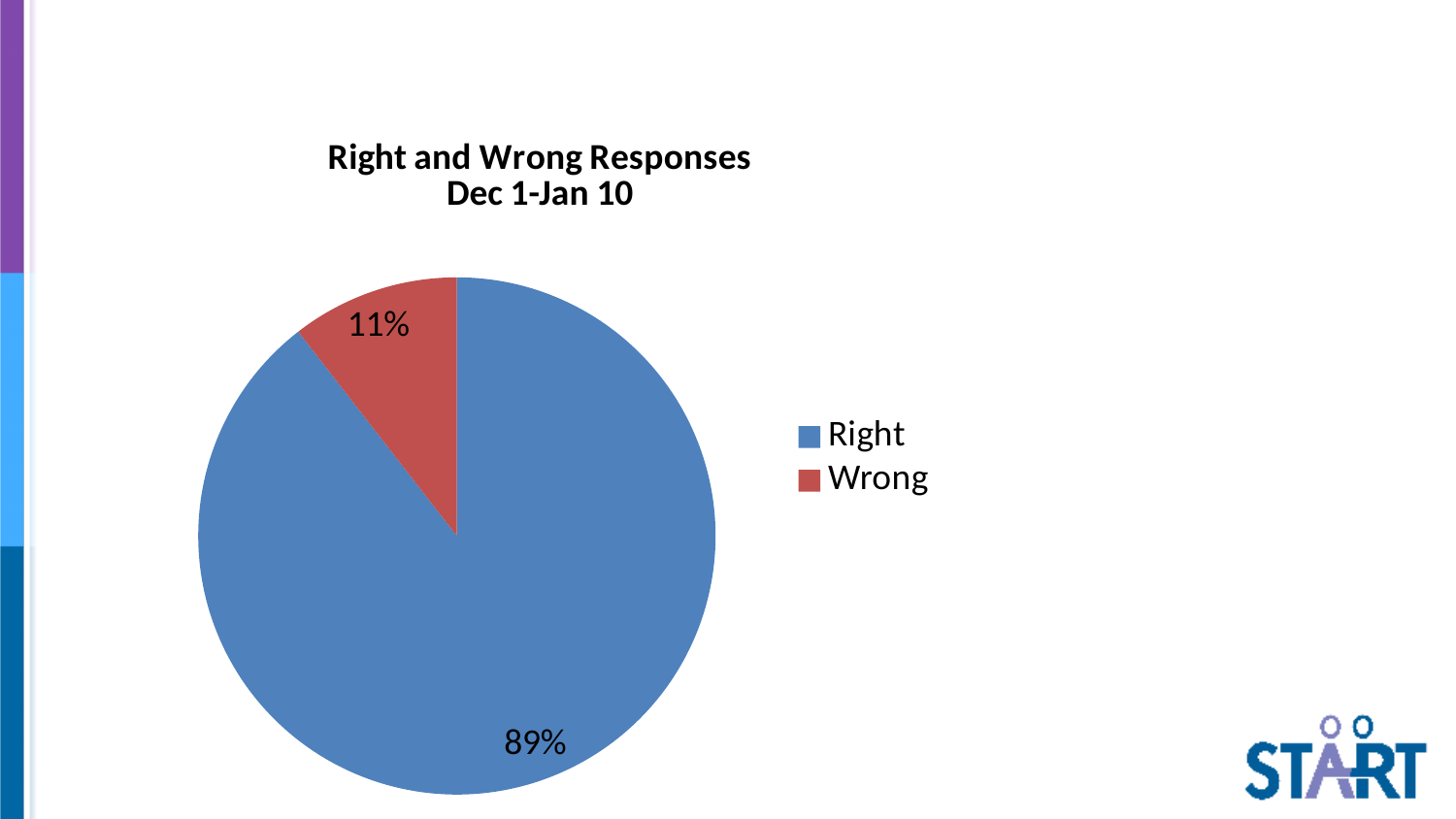

### Chart: Right and Wrong Responses
Dec 1-Jan 10

| Category |  |
|---|---|
| Right | 264.0 |
| Wrong | 31.0 |